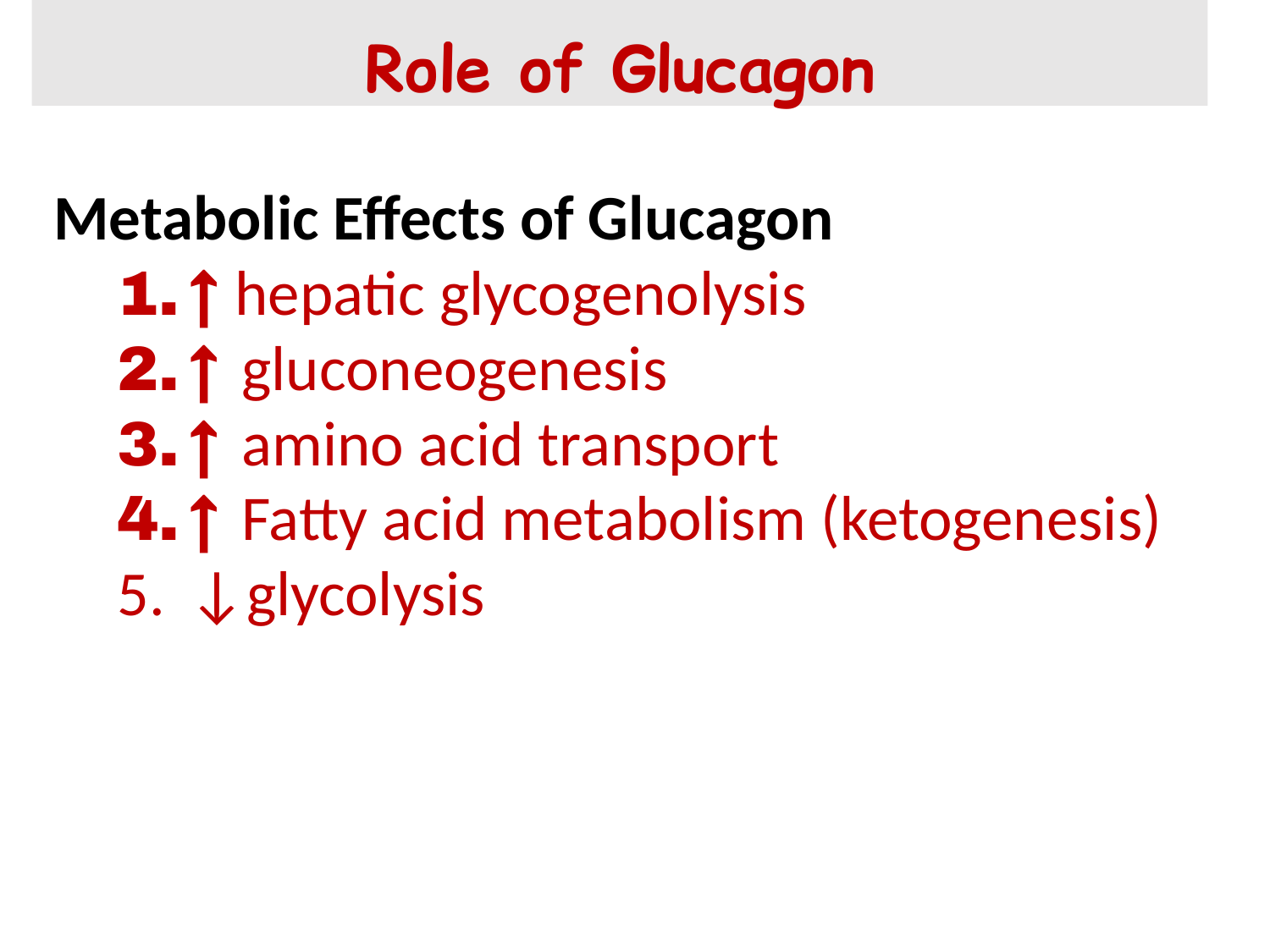

Role of Glucagon
Metabolic Effects of Glucagon
↑ hepatic glycogenolysis
↑ gluconeogenesis
↑ amino acid transport
↑ Fatty acid metabolism (ketogenesis)
↓glycolysis